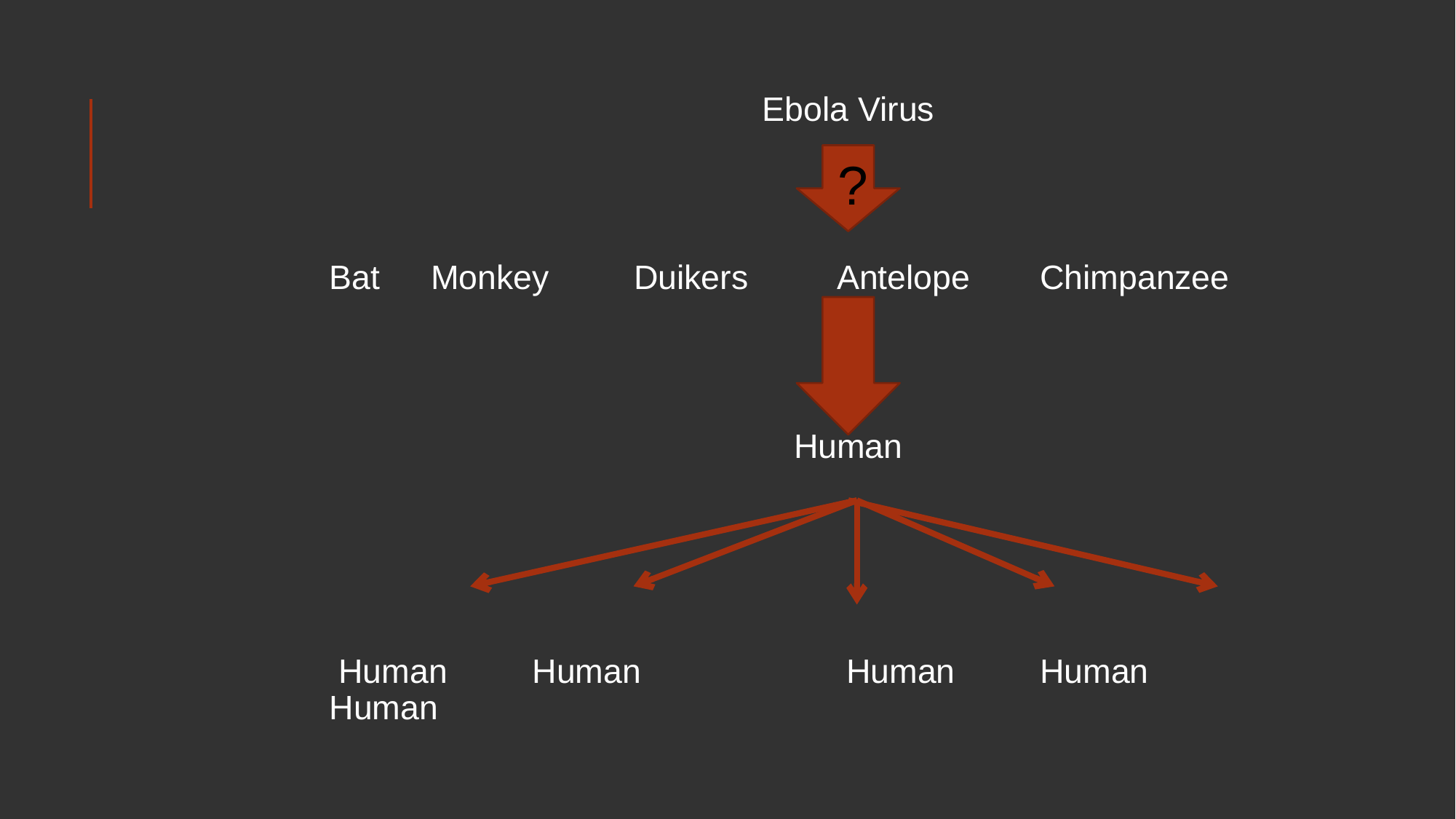

Ebola Virus

Bat	Monkey	Duikers	Antelope	Chimpanzee

Human

 Human 	Human	  	 Human 	Human	   	Human

?